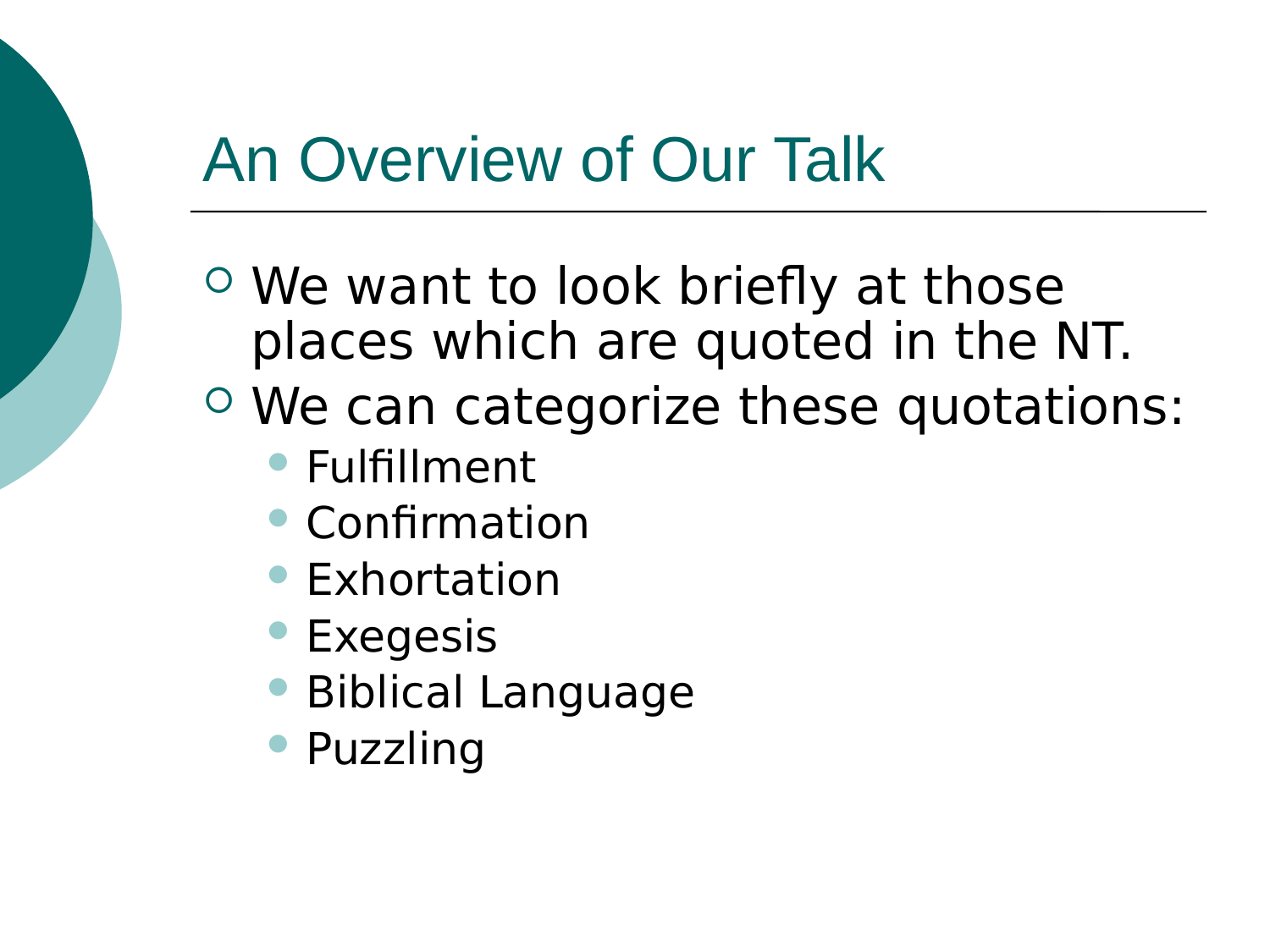

# An Overview of Our Talk
We want to look briefly at those places which are quoted in the NT.
We can categorize these quotations:
Fulfillment
Confirmation
Exhortation
Exegesis
Biblical Language
Puzzling